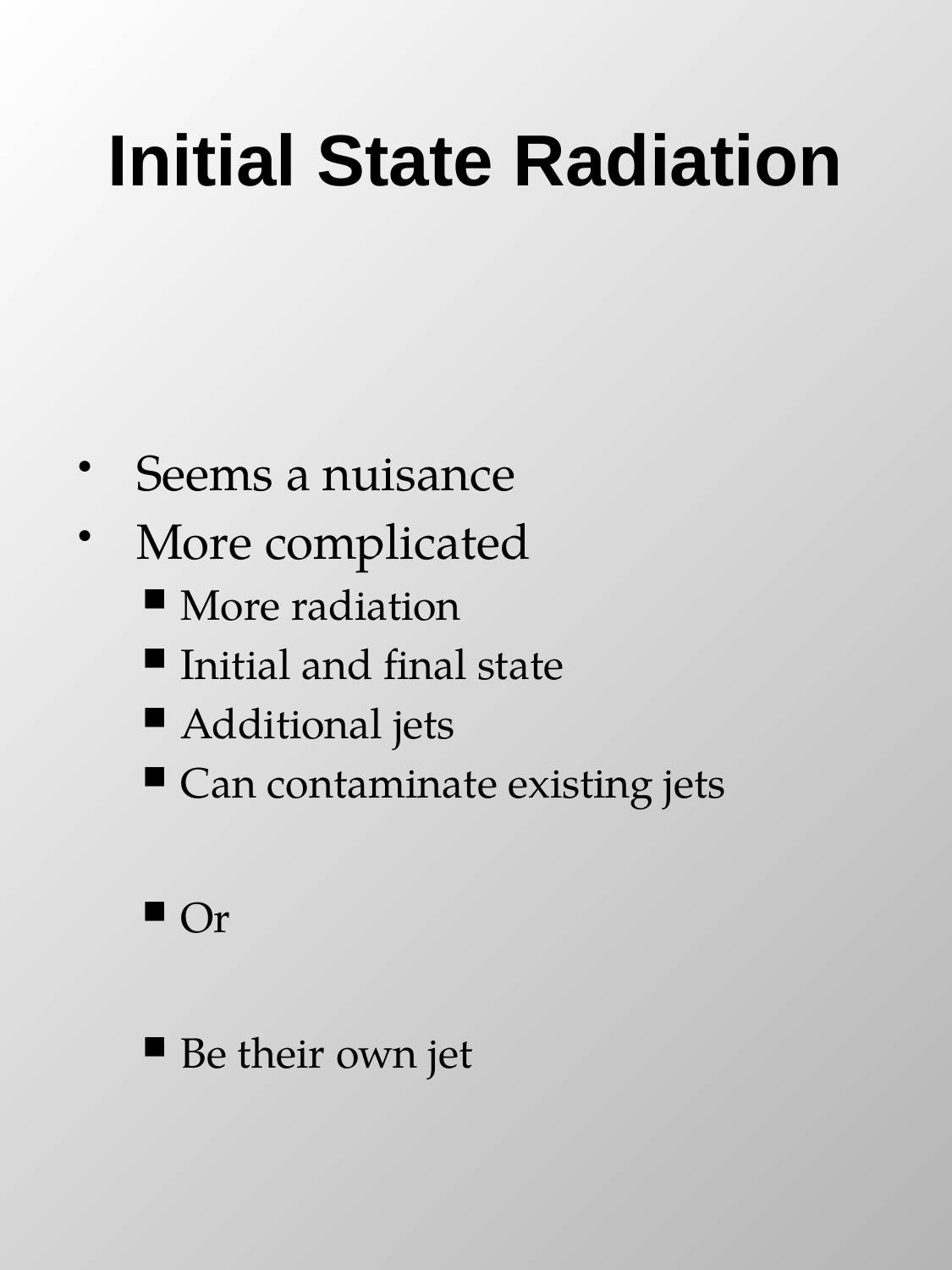

# Initial State Radiation

Seems a nuisance
More complicated
More radiation
Initial and final state
Additional jets
Can contaminate existing jets

Or

Be their own jet